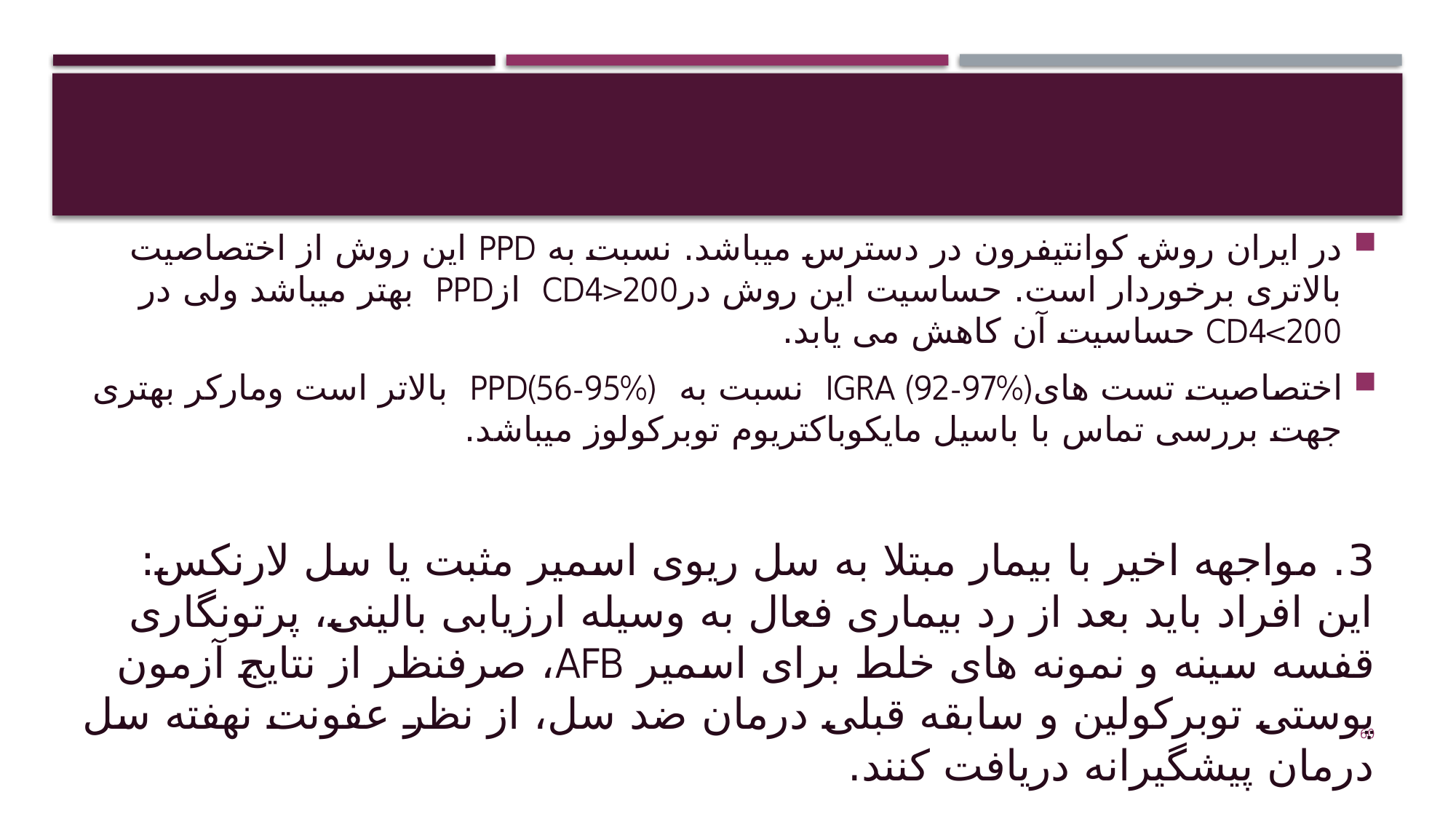

#
در ایران روش کوانتیفرون در دسترس میباشد. نسبت به PPD این روش از اختصاصیت بالاتری برخوردار است. حساسیت این روش درCD4>200  ازPPD  بهتر میباشد ولی در  CD4<200 حساسیت آن کاهش می یابد.
اختصاصیت تست هایIGRA (92-97%)  نسبت به  PPD(56-95%)  بالاتر است ومارکر بهتری جهت بررسی تماس با باسیل مایکوباکتریوم توبرکولوز میباشد.

3. مواجهه اخیر با بیمار مبتلا به سل ریوی اسمیر مثبت یا سل لارنکس: این افراد باید بعد از رد بیماری فعال به وسیله ارزیابی بالینی، پرتونگاری قفسه سینه و نمونه های خلط برای اسمیر AFB، صرفنظر از نتایج آزمون پوستی توبرکولین و سابقه قبلی درمان ضد سل، از نظر عفونت نهفته سل درمان پیشگیرانه دریافت کنند.
60